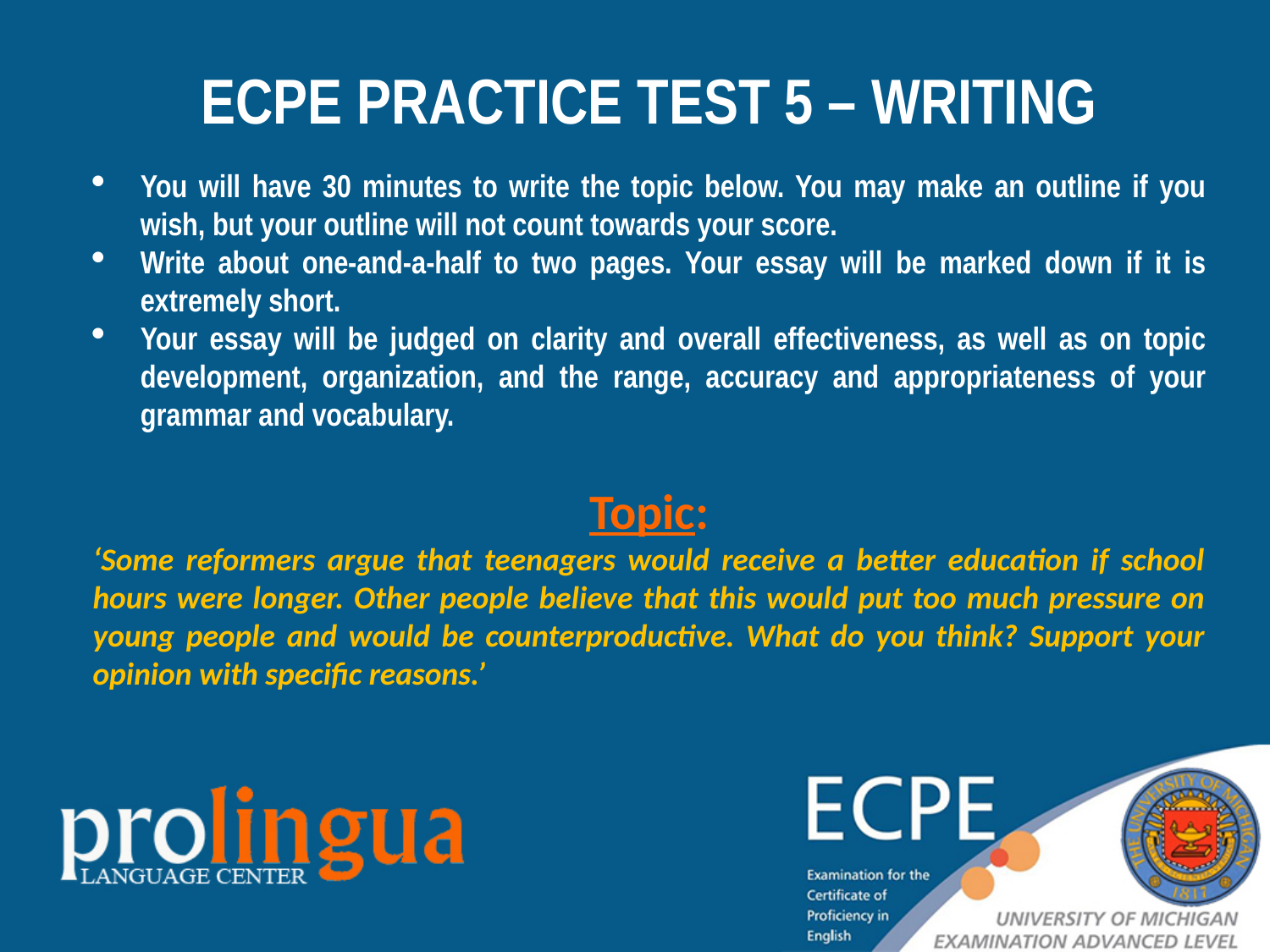

ECPE PRACTICE TEST 5 – WRITING
You will have 30 minutes to write the topic below. You may make an outline if you wish, but your outline will not count towards your score.
Write about one-and-a-half to two pages. Your essay will be marked down if it is extremely short.
Your essay will be judged on clarity and overall effectiveness, as well as on topic development, organization, and the range, accuracy and appropriateness of your grammar and vocabulary.
Topic:
‘Some reformers argue that teenagers would receive a better education if school hours were longer. Other people believe that this would put too much pressure on young people and would be counterproductive. What do you think? Support your opinion with specific reasons.’